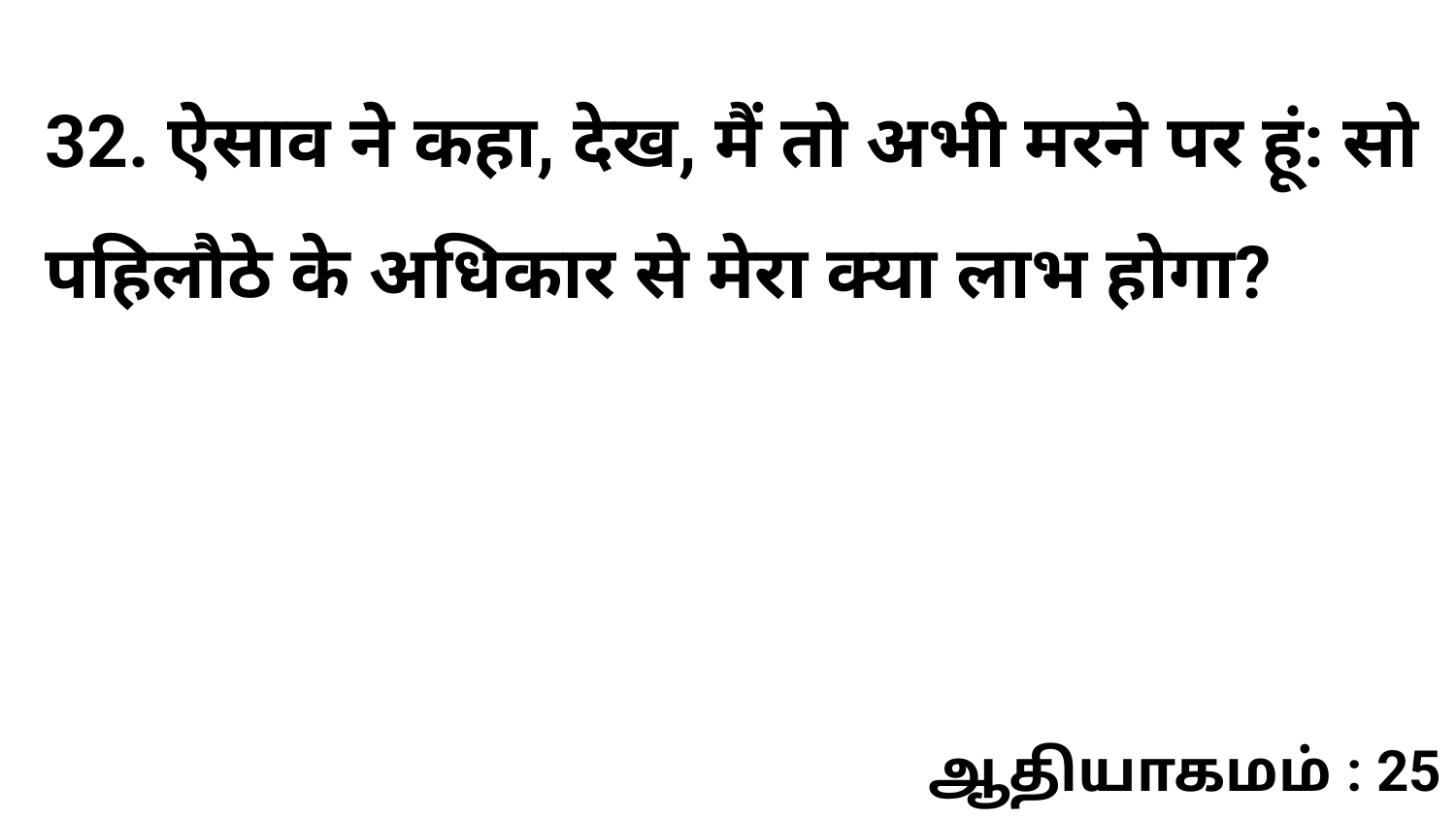

32. ऐसाव ने कहा, देख, मैं तो अभी मरने पर हूं: सो पहिलौठे के अधिकार से मेरा क्या लाभ होगा?
ஆதியாகமம் : 25